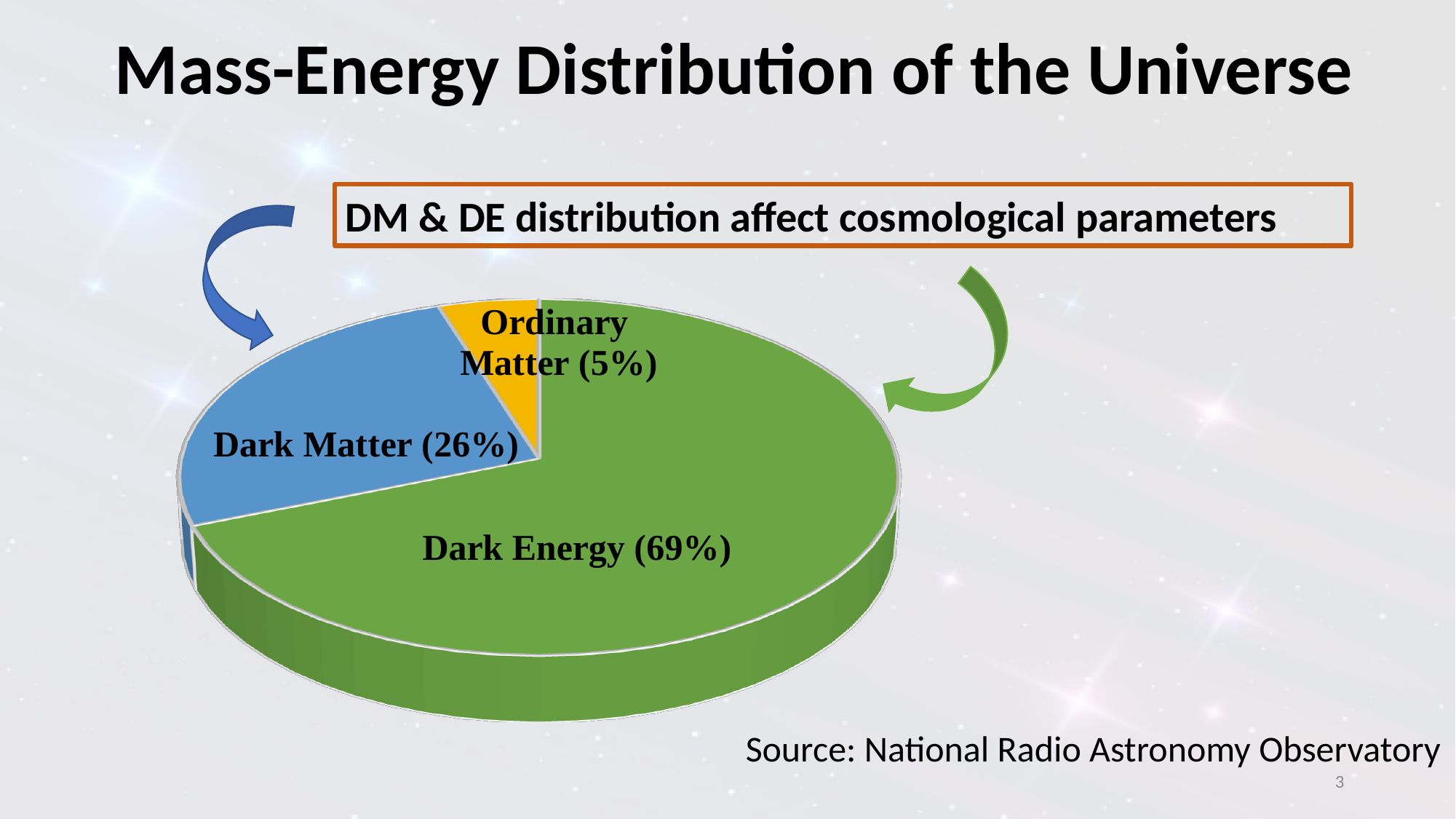

# Mass-Energy Distribution of the Universe
DM & DE distribution affect cosmological parameters

[unsupported chart]

 Source: National Radio Astronomy Observatory
3